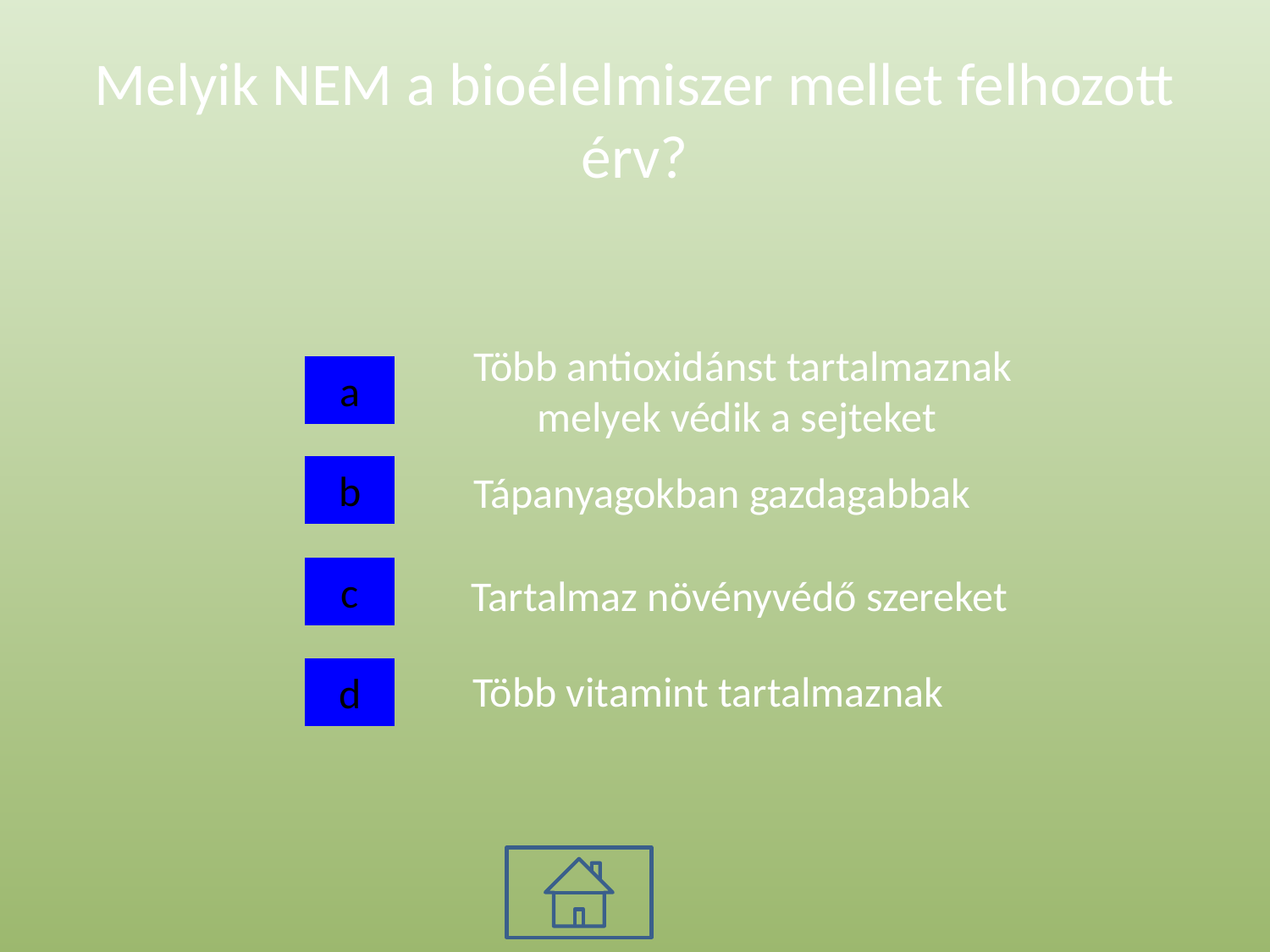

# Melyik NEM a bioélelmiszer mellet felhozott érv?
Több antioxidánst tartalmaznak
melyek védik a sejteket
a
b
Tápanyagokban gazdagabbak
c
Tartalmaz növényvédő szereket
Több vitamint tartalmaznak
d